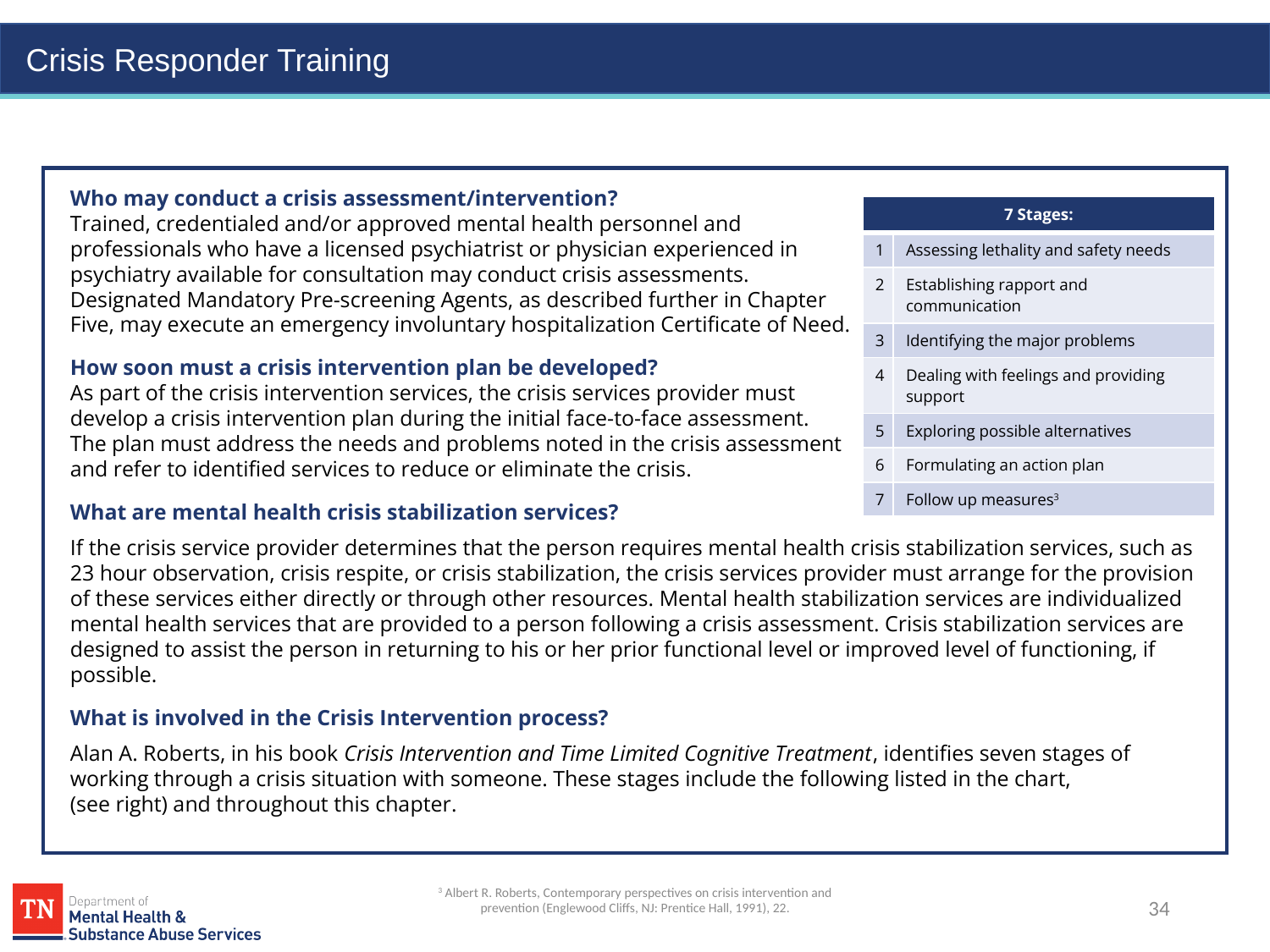

Who may conduct a crisis assessment/intervention?
Trained, credentialed and/or approved mental health personnel and
professionals who have a licensed psychiatrist or physician experienced in
psychiatry available for consultation may conduct crisis assessments.
Designated Mandatory Pre-screening Agents, as described further in Chapter
Five, may execute an emergency involuntary hospitalization Certificate of Need.
How soon must a crisis intervention plan be developed?
As part of the crisis intervention services, the crisis services provider must
develop a crisis intervention plan during the initial face-to-face assessment.
The plan must address the needs and problems noted in the crisis assessment
and refer to identified services to reduce or eliminate the crisis.
What are mental health crisis stabilization services?
If the crisis service provider determines that the person requires mental health crisis stabilization services, such as 23 hour observation, crisis respite, or crisis stabilization, the crisis services provider must arrange for the provision of these services either directly or through other resources. Mental health stabilization services are individualized mental health services that are provided to a person following a crisis assessment. Crisis stabilization services are designed to assist the person in returning to his or her prior functional level or improved level of functioning, if possible.
What is involved in the Crisis Intervention process?
Alan A. Roberts, in his book Crisis Intervention and Time Limited Cognitive Treatment, identifies seven stages of working through a crisis situation with someone. These stages include the following listed in the chart,
(see right) and throughout this chapter.

| 7 Stages: |  |
| --- | --- |
| 1 | Assessing lethality and safety needs |
| 2 | Establishing rapport and communication |
| 3 | Identifying the major problems |
| 4 | Dealing with feelings and providing support |
| 5 | Exploring possible alternatives |
| 6 | Formulating an action plan |
| 7 | Follow up measures3 |
3 Albert R. Roberts, Contemporary perspectives on crisis intervention and prevention (Englewood Cliffs, NJ: Prentice Hall, 1991), 22.

34